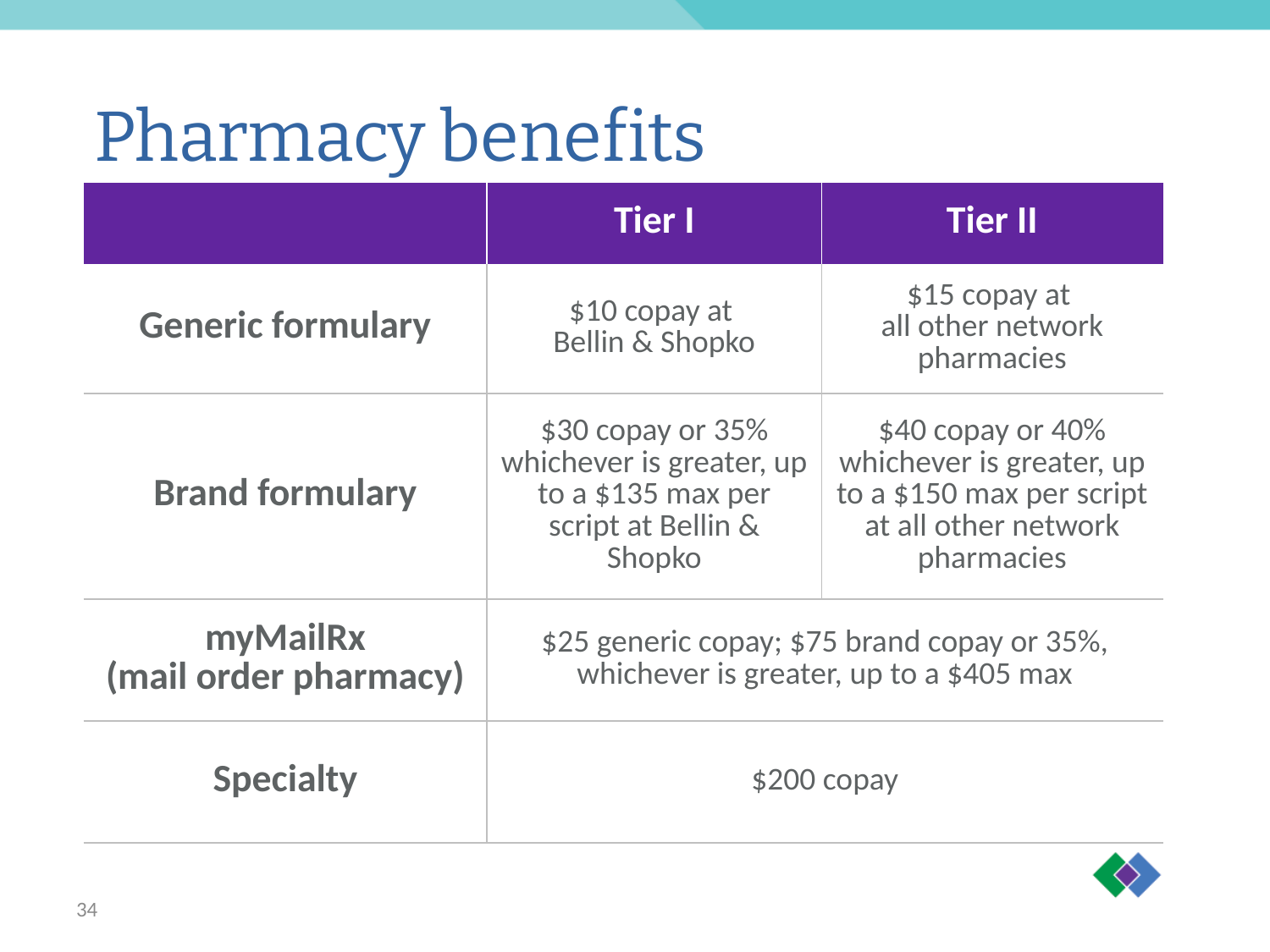

Pharmacy benefits
|  | Tier I | Tier II |
| --- | --- | --- |
| Generic formulary | $10 copay at Bellin & Shopko | $15 copay at all other network pharmacies |
| Brand formulary | $30 copay or 35% whichever is greater, up to a $135 max per script at Bellin & Shopko | $40 copay or 40% whichever is greater, up to a $150 max per script at all other network pharmacies |
| myMailRx (mail order pharmacy) | $25 generic copay; $75 brand copay or 35%, whichever is greater, up to a $405 max |  |
| Specialty | $200 copay |  |